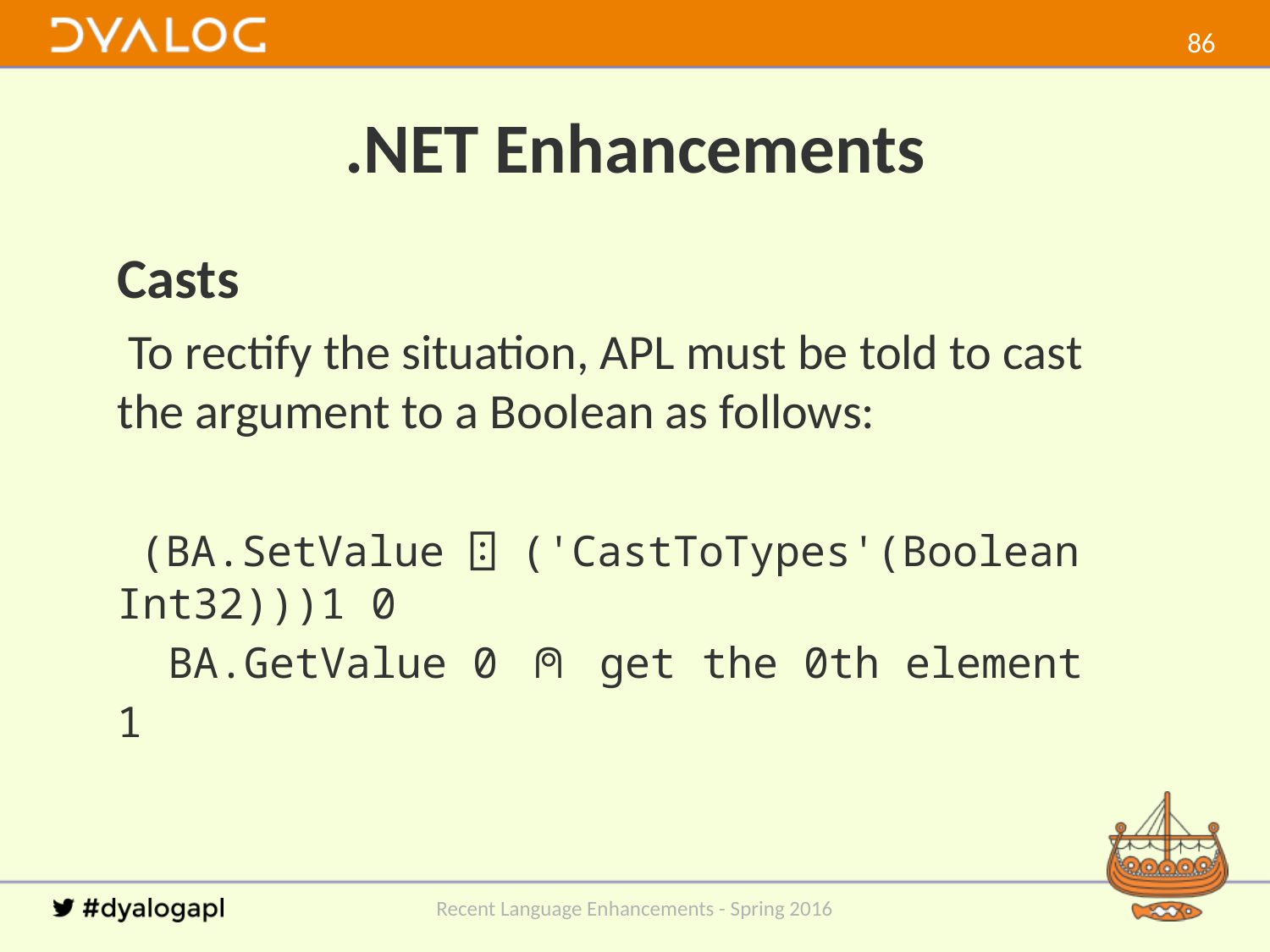

86
# .NET Enhancements
Casts
 To rectify the situation, APL must be told to cast the argument to a Boolean as follows:

  (BA.SetValue ⍠ ('CastToTypes'(Boolean Int32)))1 0
  BA.GetValue 0 ⍝ get the 0th element
1
Recent Language Enhancements - Spring 2016